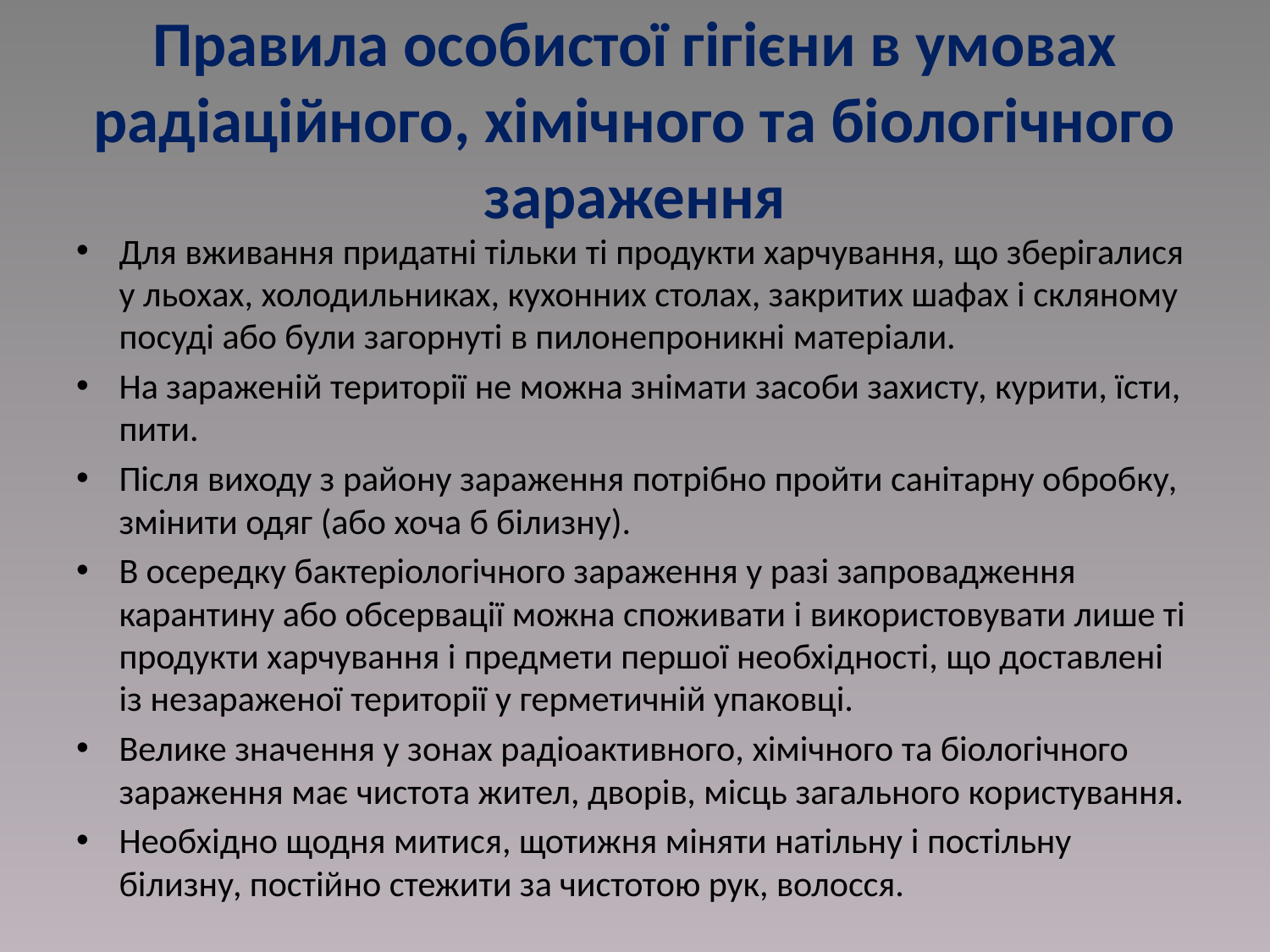

# Правила особистої гігієни в умовах радіаційного, хімічного та біологічного зараження
Для вживання придатні тільки ті продукти харчування, що зберігалися у льохах, холодильниках, кухонних столах, закритих шафах і скляному посуді або були загорнуті в пилонепроникні матеріали.
На зараженій території не можна знімати засоби захисту, курити, їсти, пити.
Після виходу з району зараження потрібно пройти санітарну обробку, змінити одяг (або хоча б білизну).
В осередку бактеріологічного зараження у разі запровадження карантину або обсервації можна споживати і використовувати лише ті продукти харчування і предмети першої необхідності, що доставлені із незараженої території у герметичній упаковці.
Велике значення у зонах радіоактивного, хімічного та біологічного зараження має чистота жител, дворів, місць загального користування.
Необхідно щодня митися, щотижня міняти натільну і постільну білизну, постійно стежити за чистотою рук, волосся.